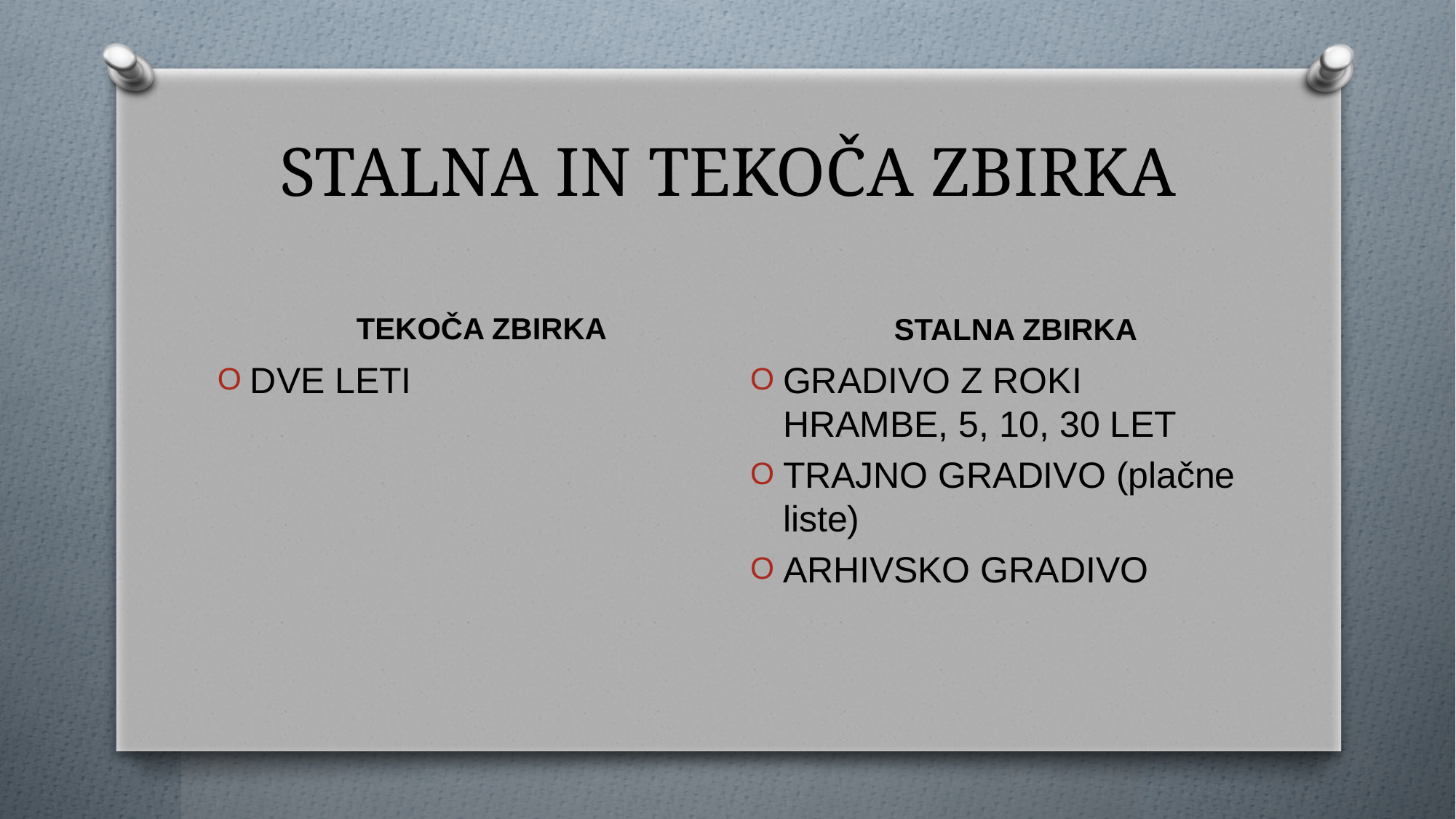

# STALNA IN TEKOČA ZBIRKA
STALNA ZBIRKA
TEKOČA ZBIRKA
DVE LETI
GRADIVO Z ROKI HRAMBE, 5, 10, 30 LET
TRAJNO GRADIVO (plačne liste)
ARHIVSKO GRADIVO